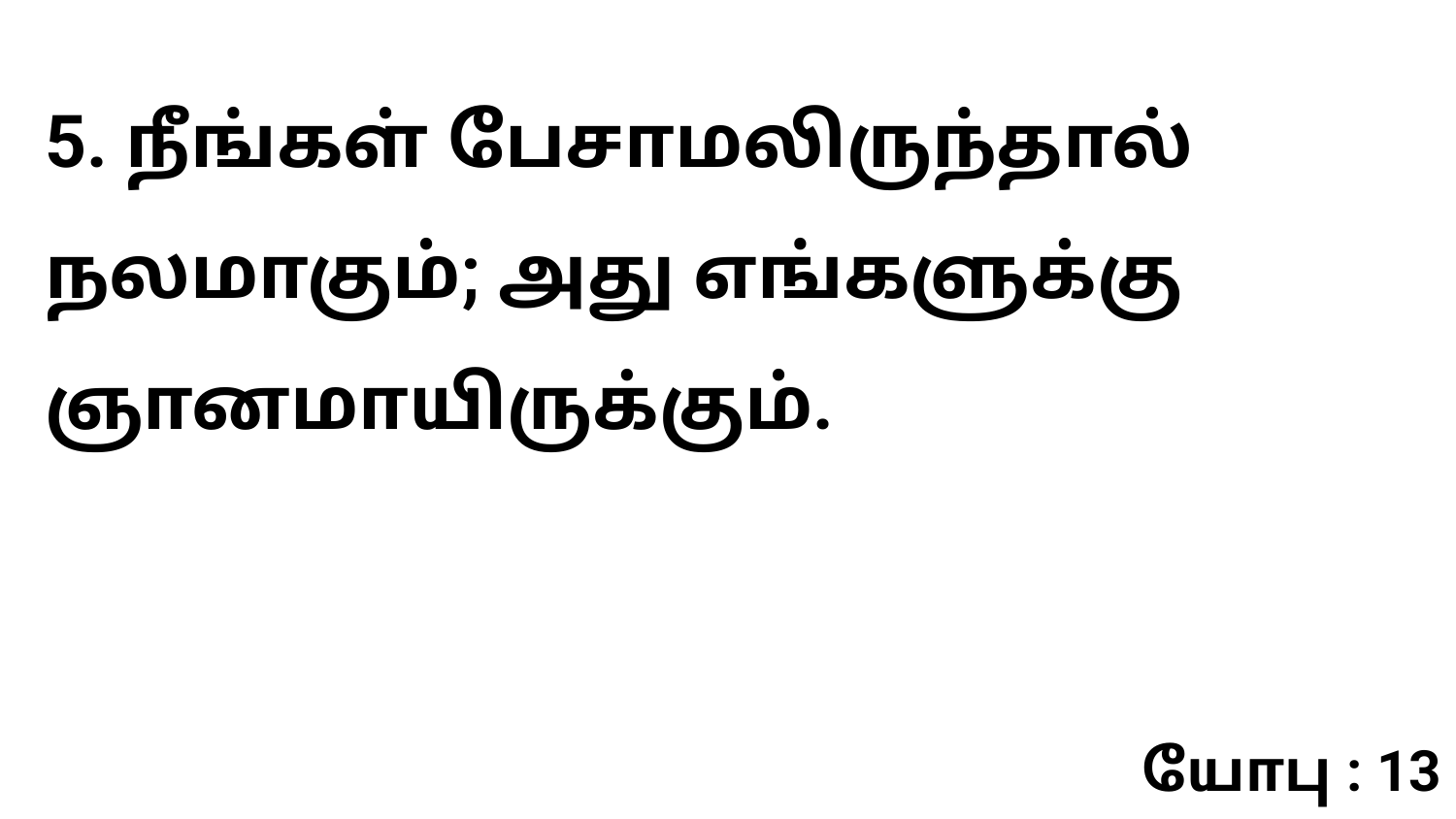

5. நீங்கள் பேசாமலிருந்தால் நலமாகும்; அது எங்களுக்கு ஞானமாயிருக்கும்.
யோபு : 13